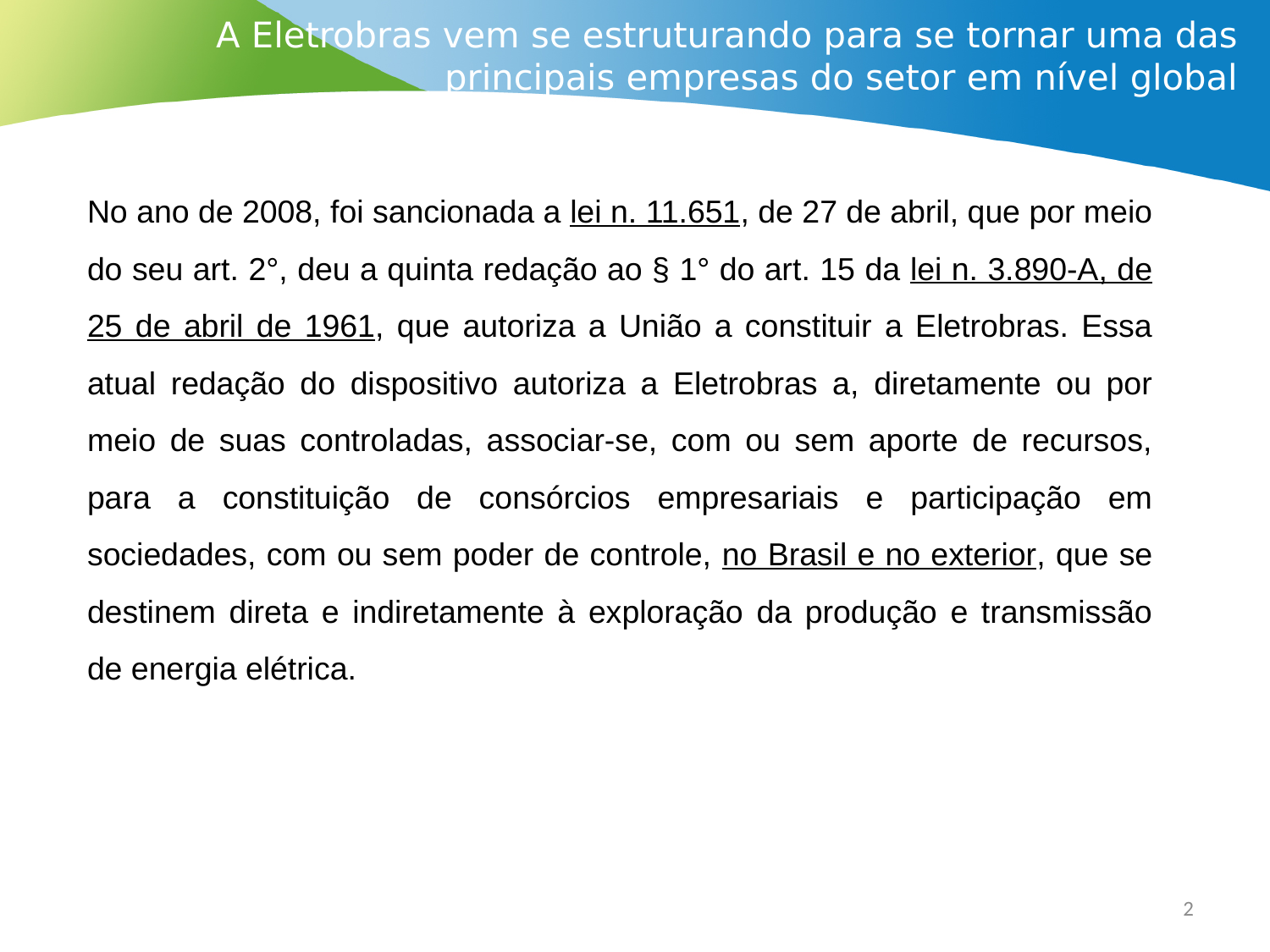

A Eletrobras vem se estruturando para se tornar uma das principais empresas do setor em nível global
No ano de 2008, foi sancionada a lei n. 11.651, de 27 de abril, que por meio do seu art. 2°, deu a quinta redação ao § 1° do art. 15 da lei n. 3.890-A, de 25 de abril de 1961, que autoriza a União a constituir a Eletrobras. Essa atual redação do dispositivo autoriza a Eletrobras a, diretamente ou por meio de suas controladas, associar-se, com ou sem aporte de recursos, para a constituição de consórcios empresariais e participação em sociedades, com ou sem poder de controle, no Brasil e no exterior, que se destinem direta e indiretamente à exploração da produção e transmissão de energia elétrica.
2